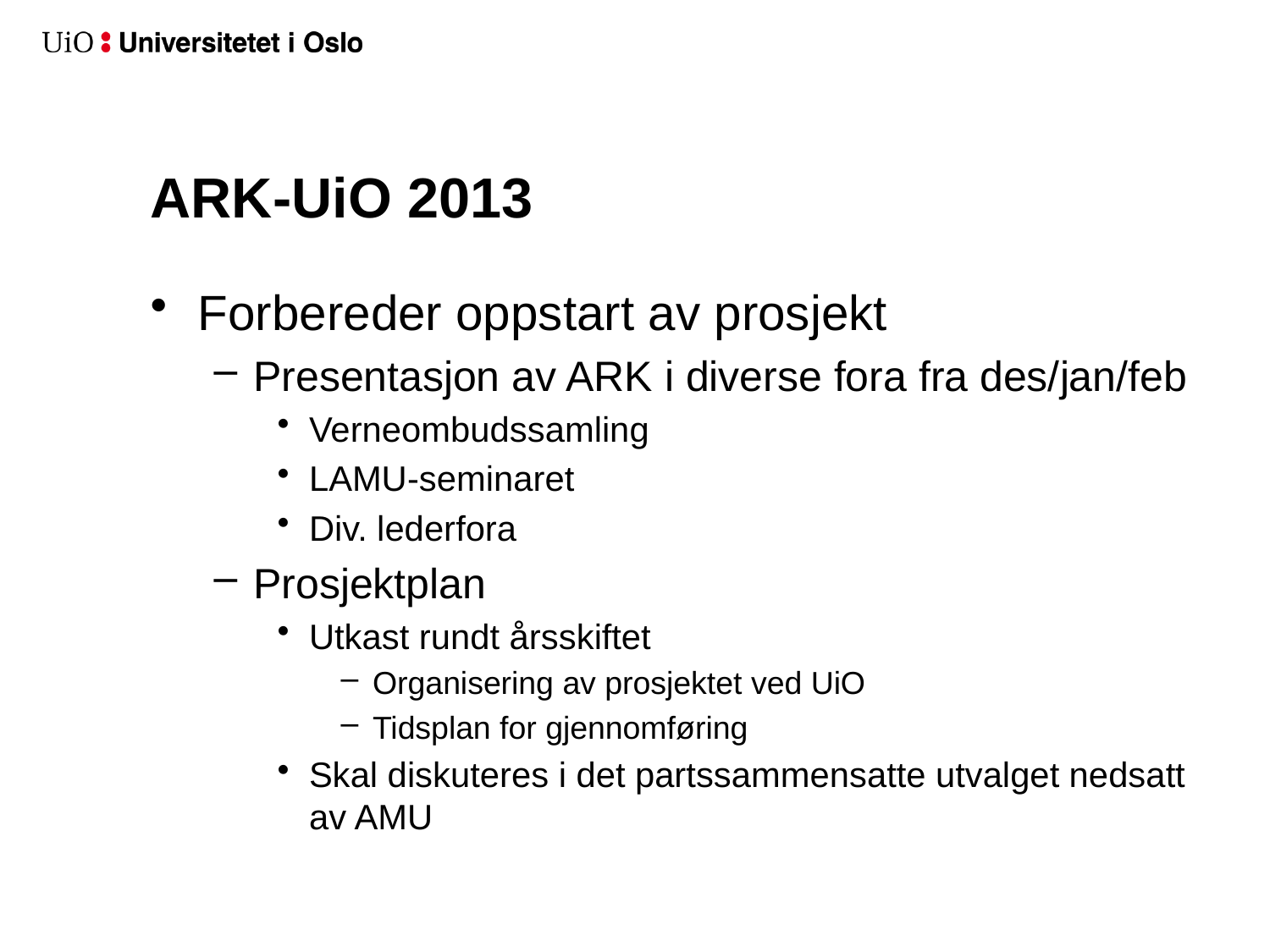

# ARK-UiO 2013
Forbereder oppstart av prosjekt
Presentasjon av ARK i diverse fora fra des/jan/feb
Verneombudssamling
LAMU-seminaret
Div. lederfora
Prosjektplan
Utkast rundt årsskiftet
Organisering av prosjektet ved UiO
Tidsplan for gjennomføring
Skal diskuteres i det partssammensatte utvalget nedsatt av AMU